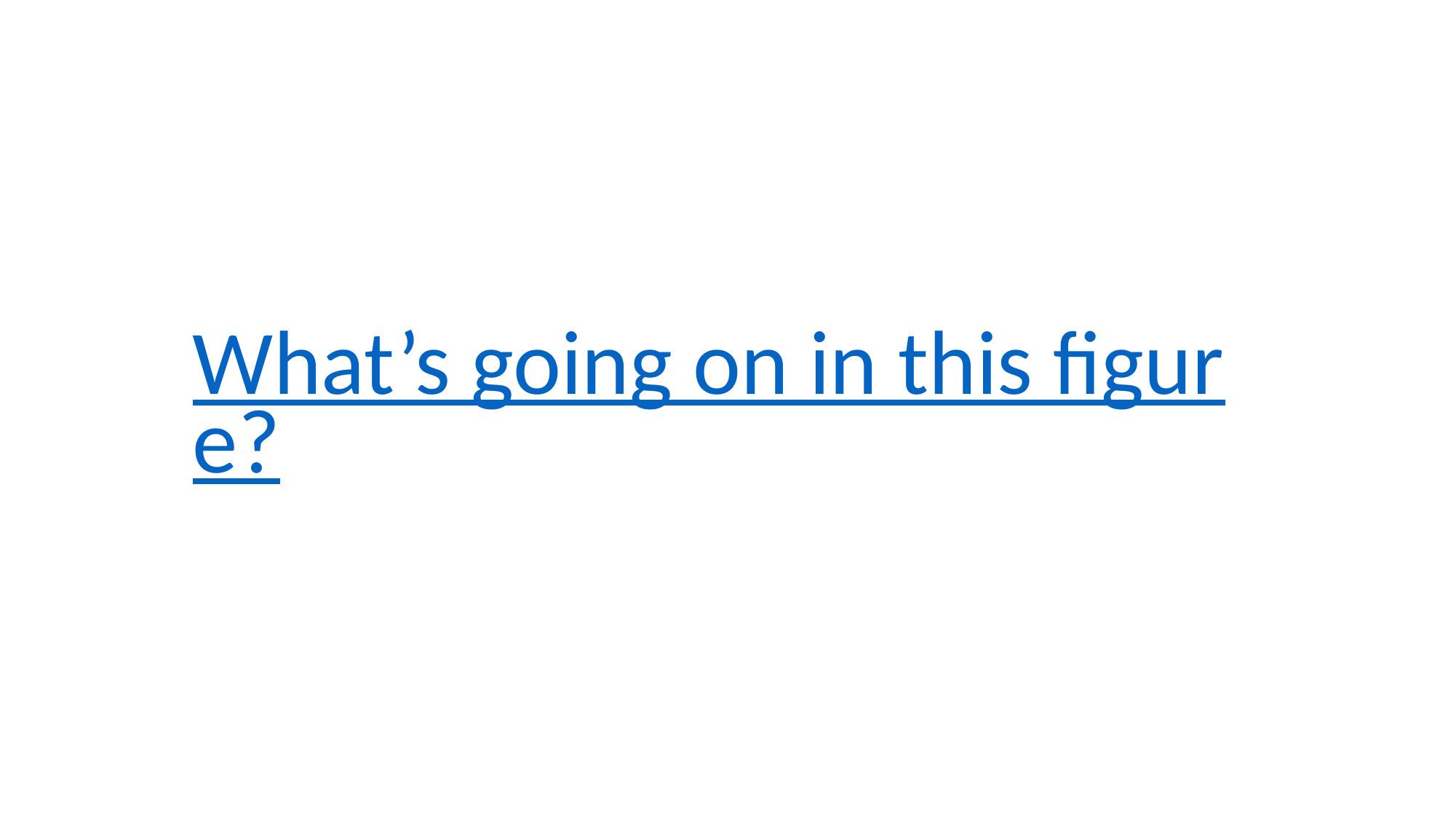

# What’s going on in this figure?